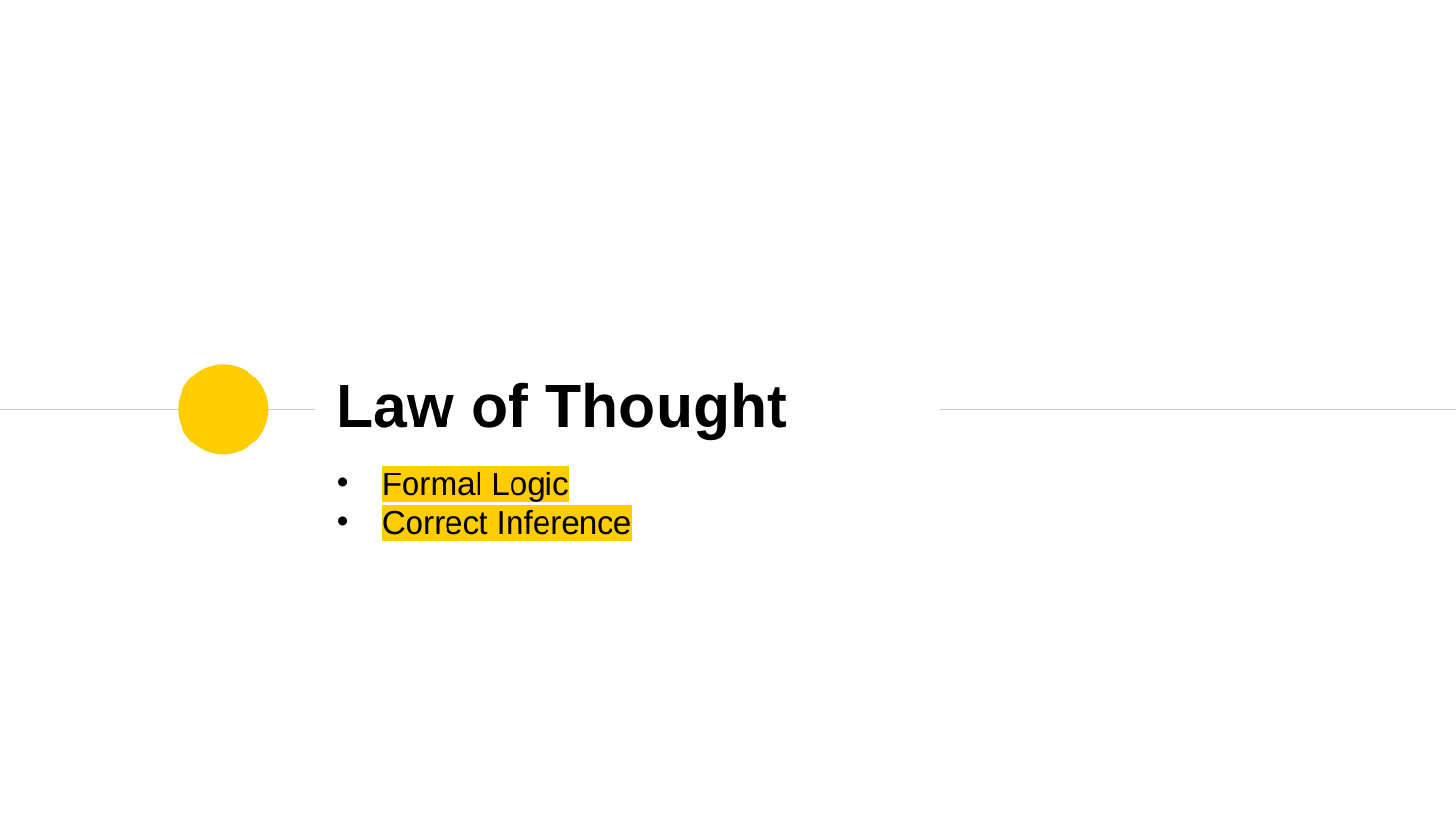

# Law of Thought
Formal Logic
Correct Inference